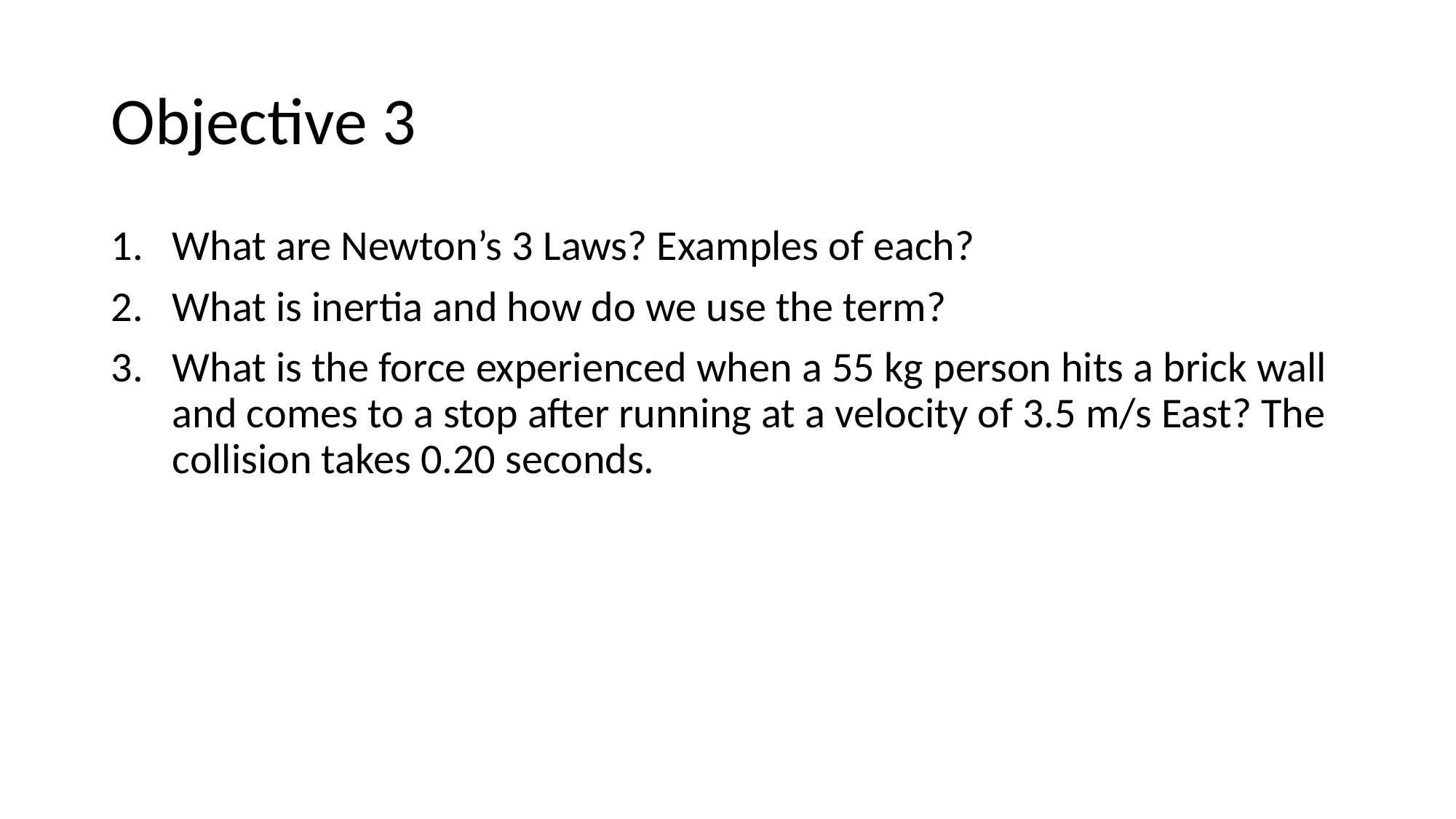

# Objective 3
What are Newton’s 3 Laws? Examples of each?
What is inertia and how do we use the term?
What is the force experienced when a 55 kg person hits a brick wall and comes to a stop after running at a velocity of 3.5 m/s East? The collision takes 0.20 seconds.